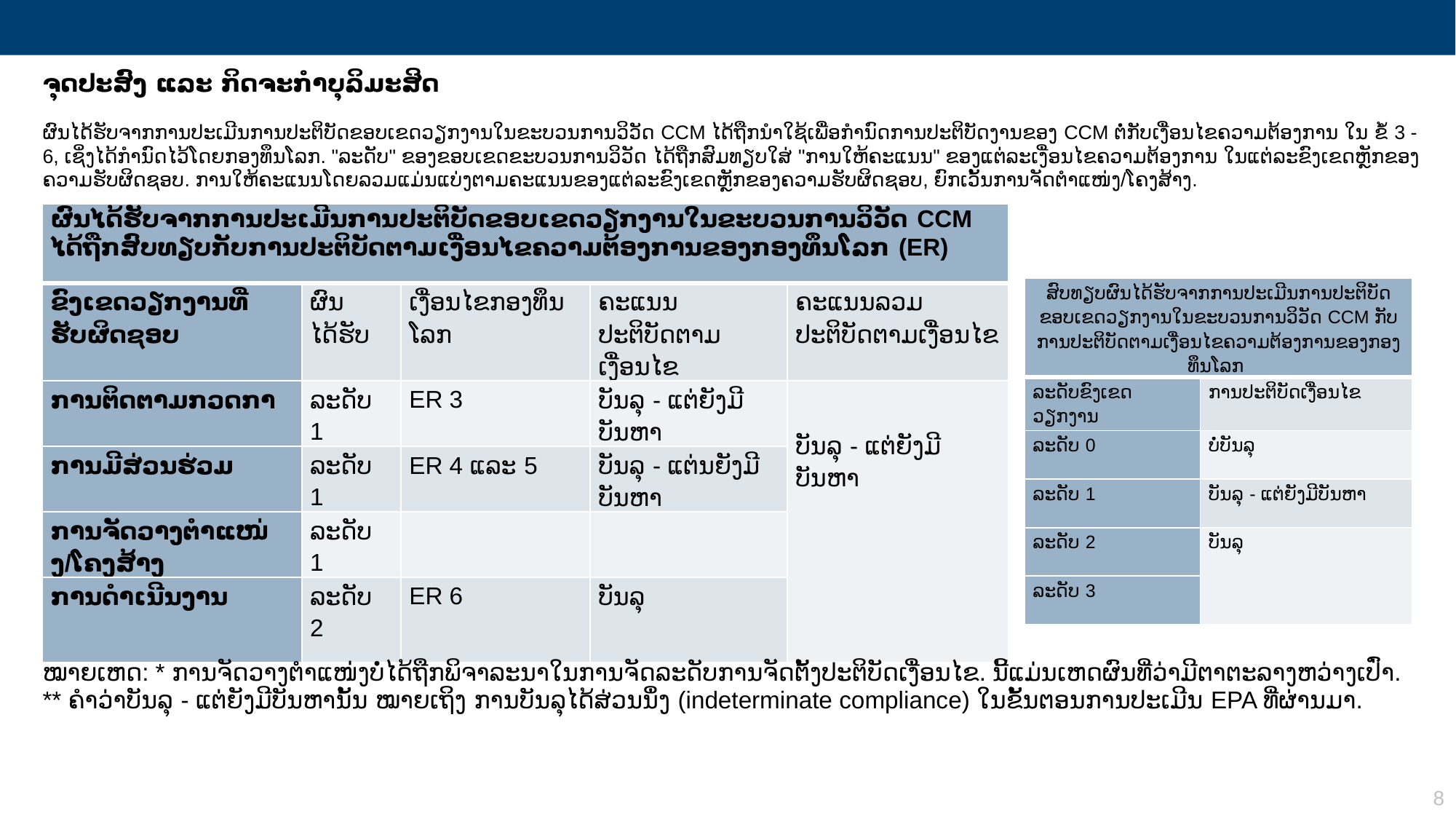

# ຈຸດປະສົງ ແລະ ກິດຈະກຳບຸລິມະສິດ ຜົນໄດ້ຮັບຈາກການປະເມີນການປະຕິບັດຂອບເຂດວຽກງານໃນຂະບວນການວິວັດ CCM ໄດ້ຖືກນໍາໃຊ້ເພື່ອກໍານົດການປະຕິບັດງານຂອງ CCM ຕໍ່ກັບເງື່ອນໄຂຄວາມຕ້ອງການ ໃນ ຂໍ້ 3 - 6, ເຊິ່ງໄດ້ກໍານົດໄວ້ໂດຍກອງທຶນໂລກ. "ລະດັບ" ຂອງຂອບເຂດຂະບວນການວິວັດ ໄດ້ຖືກສົມທຽບໃສ່ "ການໃຫ້ຄະແນນ" ຂອງແຕ່ລະເງື່ອນໄຂຄວາມຕ້ອງການ ໃນແຕ່ລະຂົງເຂດຫຼັກຂອງຄວາມຮັບຜິດຊອບ. ການໃຫ້ຄະແນນໂດຍລວມແມ່ນແບ່ງຕາມຄະແນນຂອງແຕ່ລະຂົງເຂດຫຼັກຂອງຄວາມຮັບຜິດຊອບ, ຍົກເວັ້ນການຈັດຕໍາແໜ່ງ/ໂຄງສ້າງ.
| ຜົນໄດ້ຮັບຈາກການປະເມີນການປະຕິບັດຂອບເຂດວຽກງານໃນຂະບວນການວິວັດ CCM ໄດ້ຖືກສົບທຽບກັບການປະຕິບັດຕາມເງື່ອນໄຂຄວາມຕ້ອງການຂອງກອງທຶນໂລກ (ER) |  |  |  |  |
| --- | --- | --- | --- | --- |
| ຂົງເຂດວຽກງານທີ່ຮັບຜິດຊອບ | ຜົນໄດ້ຮັບ | ເງື່ອນໄຂກອງທຶນໂລກ | ຄະແນນປະຕິບັດຕາມເງື່ອນໄຂ | ຄະແນນລວມປະຕິບັດຕາມເງື່ອນໄຂ |
| ການຕິດຕາມກວດກາ | ລະດັບ 1 | ER 3 | ບັນລຸ - ແຕ່ຍັງມີບັນຫາ | ບັນລຸ - ແຕ່ຍັງມີບັນຫາ |
| ການມີສ່ວນຮ່ວມ | ລະດັບ 1 | ER 4 ແລະ 5 | ບັນລຸ - ແຕ່ນຍັງມີບັນຫາ |  |
| ການຈັດວາງຕໍາແໜ່ງ/ໂຄງສ້າງ | ລະດັບ 1 |  |  |  |
| ການດຳເນີນງານ | ລະດັບ 2 | ER 6 | ບັນລຸ |  |
| ສົບທຽບຜົນໄດ້ຮັບຈາກການປະເມີນການປະຕິບັດຂອບເຂດວຽກງານໃນຂະບວນການວິວັດ CCM ກັບ ການປະຕິບັດຕາມເງື່ອນໄຂຄວາມຕ້ອງການຂອງກອງທຶນໂລກ |  |
| --- | --- |
| ລະດັບຂົງເຂດວຽກງານ | ການປະຕິບັດເງື່ອນໄຂ |
| ລະດັບ 0 | ບໍ່ບັນລຸ |
| ລະດັບ 1 | ບັນລຸ - ແຕ່ຍັງມີບັນຫາ |
| ລະດັບ 2 | ບັນລຸ |
| ລະດັບ 3 |  |
ໝາຍເຫດ: * ການຈັດວາງຕໍາແໜ່ງບໍ່ໄດ້ຖືກພິຈາລະນາໃນການຈັດລະດັບການຈັດຕັ້ງປະຕິບັດເງື່ອນໄຂ. ນີ້ແມ່ນເຫດຜົນທີ່ວ່າມີຕາຕະລາງຫວ່າງເປົ່າ. ** ຄຳວ່າບັນລຸ - ແຕ່ຍັງມີບັນຫານັ້ນ ໝາຍເຖິງ ການບັນລຸໄດ້ສ່ວນນຶ່ງ (indeterminate compliance) ໃນຂັ້ນຕອນການປະເມີນ EPA ທີ່ຜ່ານມາ.

8